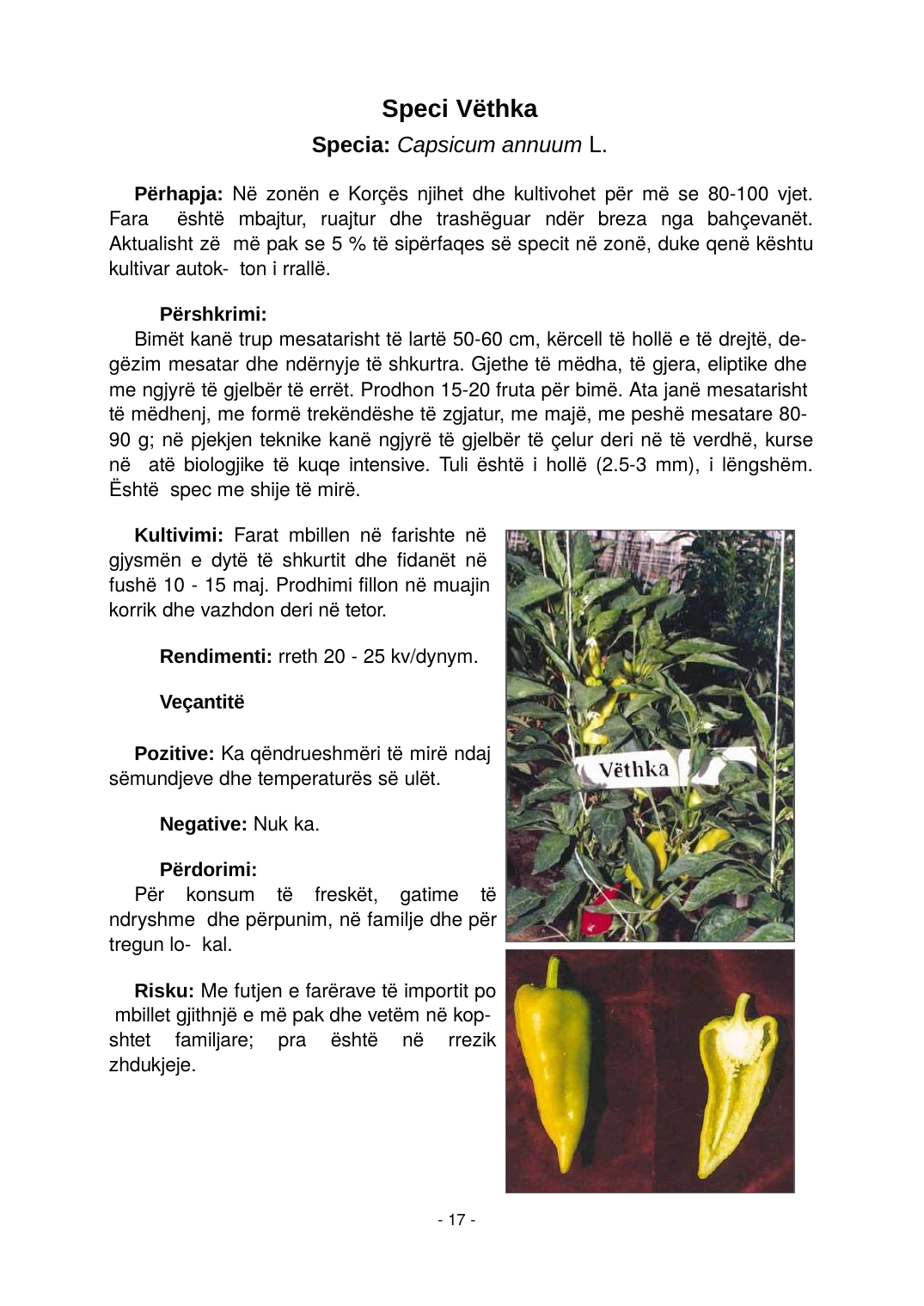

Speci Vëthka
Specia: Capsicum annuum L.

Përhapja: Në zonën e Korçës njihet dhe kultivohet për më se 80-100 vjet. Fara  është mbajtur, ruajtur dhe trashëguar ndër breza nga bahçevanët. Aktualisht zë  më pak se 5 % të sipërfaqes së specit në zonë, duke qenë kështu kultivar autok-  ton i rrallë.

Përshkrimi:
Bimët kanë trup mesatarisht të lartë 50-60 cm, kërcell të hollë e të drejtë, de-  gëzim mesatar dhe ndërnyje të shkurtra. Gjethe të mëdha, të gjera, eliptike dhe  me ngjyrë të gjelbër të errët. Prodhon 15-20 fruta për bimë. Ata janë mesatarisht  të mëdhenj, me formë trekëndëshe të zgjatur, me majë, me peshë mesatare 80-  90 g; në pjekjen teknike kanë ngjyrë të gjelbër të çelur deri në të verdhë, kurse në  atë biologjike të kuqe intensive. Tuli është i hollë (2.5-3 mm), i lëngshëm. Është  spec me shije të mirë.

Kultivimi: Farat mbillen në farishte në  gjysmën e dytë të shkurtit dhe ﬁdanët në  fushë 10 - 15 maj. Prodhimi ﬁllon në muajin  korrik dhe vazhdon deri në tetor.

Rendimenti: rreth 20 - 25 kv/dynym.

Veçantitë

Pozitive: Ka qëndrueshmëri të mirë ndaj  sëmundjeve dhe temperaturës së ulët.

Negative: Nuk ka.

Përdorimi:
Për konsum të freskët, gatime të ndryshme  dhe përpunim, në familje dhe për tregun lo-  kal.

Risku: Me futjen e farërave të importit po  mbillet gjithnjë e më pak dhe vetëm në kop-  shtet familjare; pra është në rrezik zhdukjeje.

- 17 -